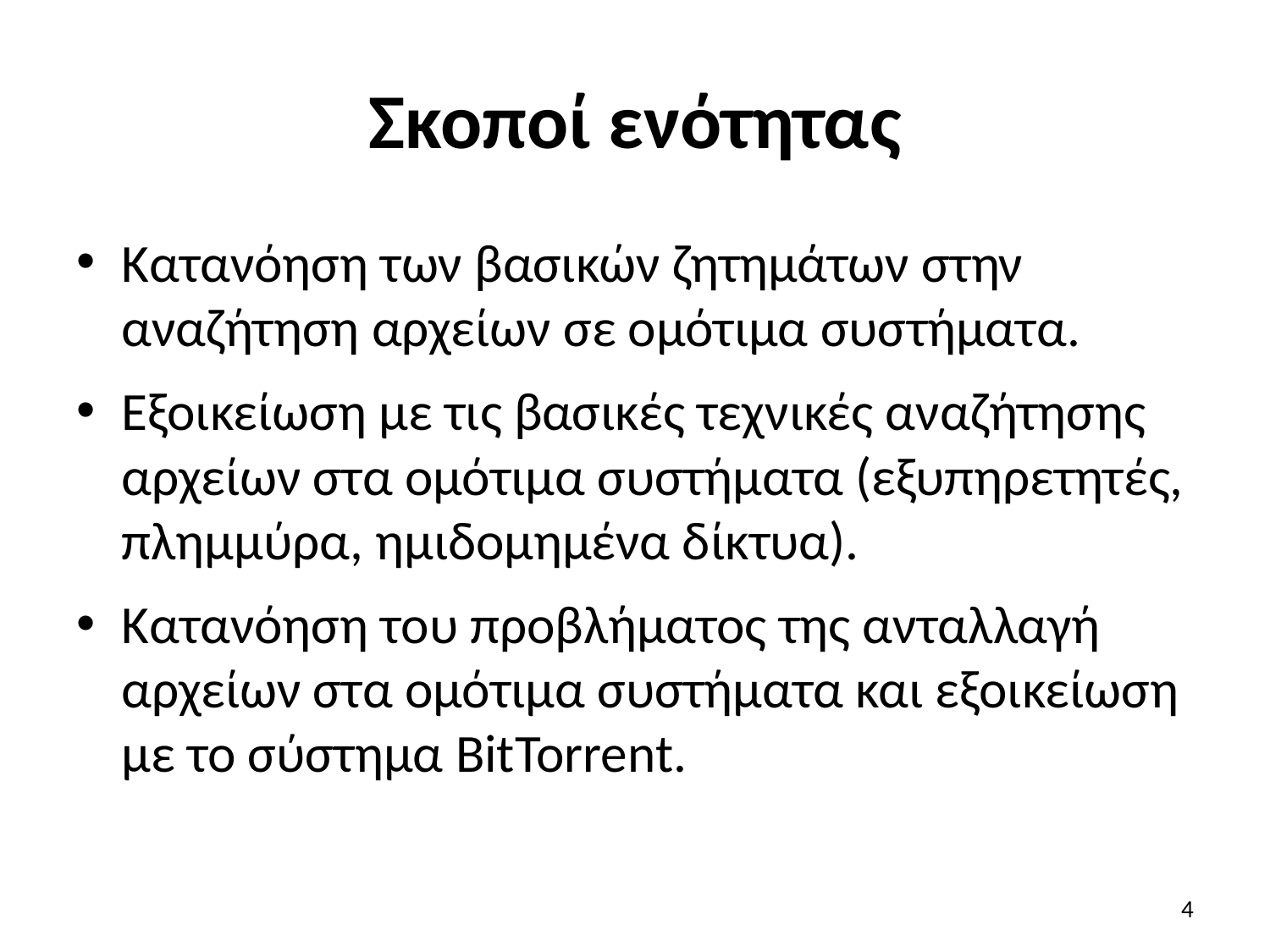

# Σκοποί ενότητας
Κατανόηση των βασικών ζητημάτων στην αναζήτηση αρχείων σε ομότιμα συστήματα.
Εξοικείωση με τις βασικές τεχνικές αναζήτησης αρχείων στα ομότιμα συστήματα (εξυπηρετητές, πλημμύρα, ημιδομημένα δίκτυα).
Κατανόηση του προβλήματος της ανταλλαγή αρχείων στα ομότιμα συστήματα και εξοικείωση με το σύστημα BitTorrent.

4